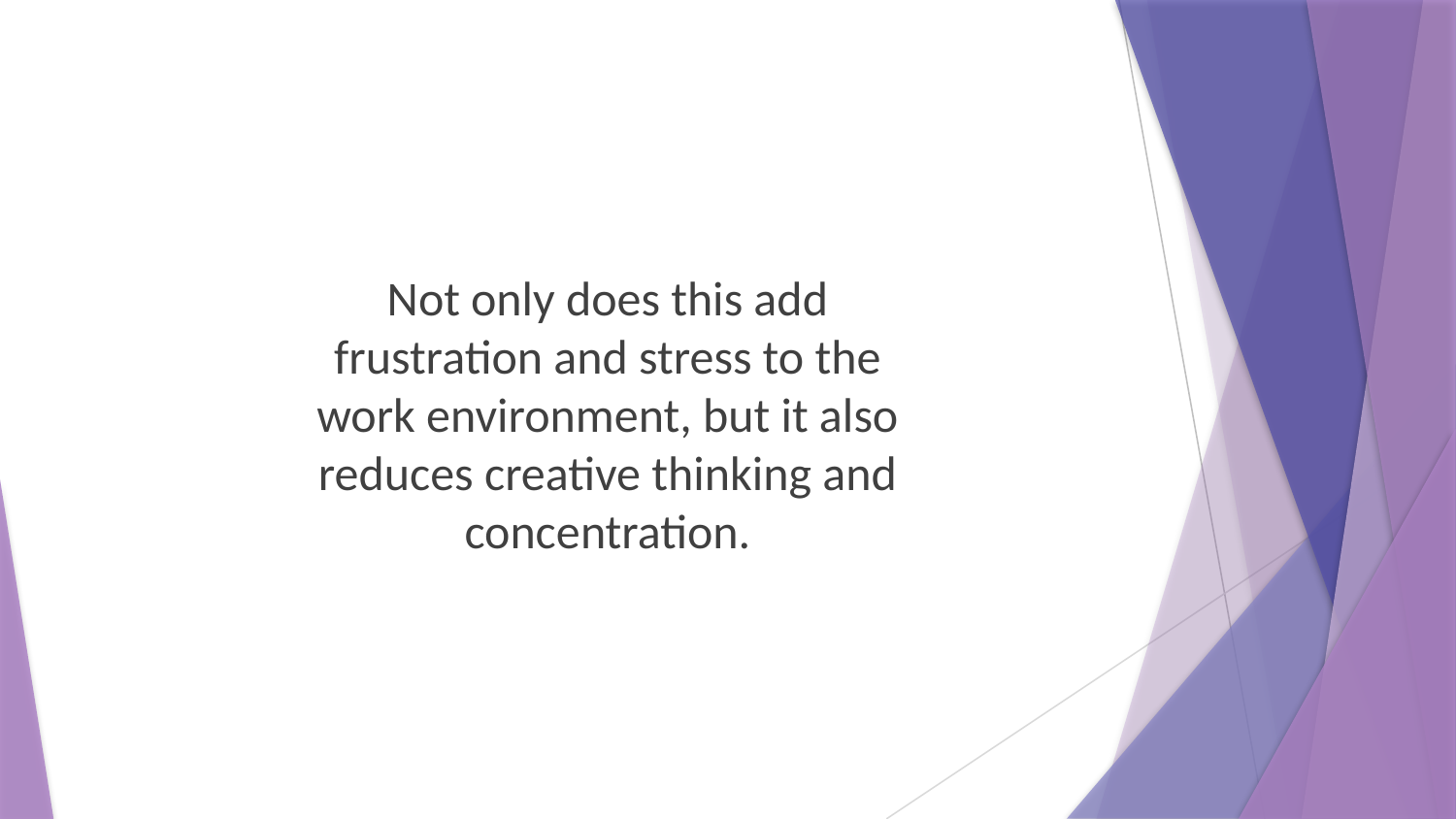

Not only does this add frustration and stress to the work environment, but it also reduces creative thinking and concentration.